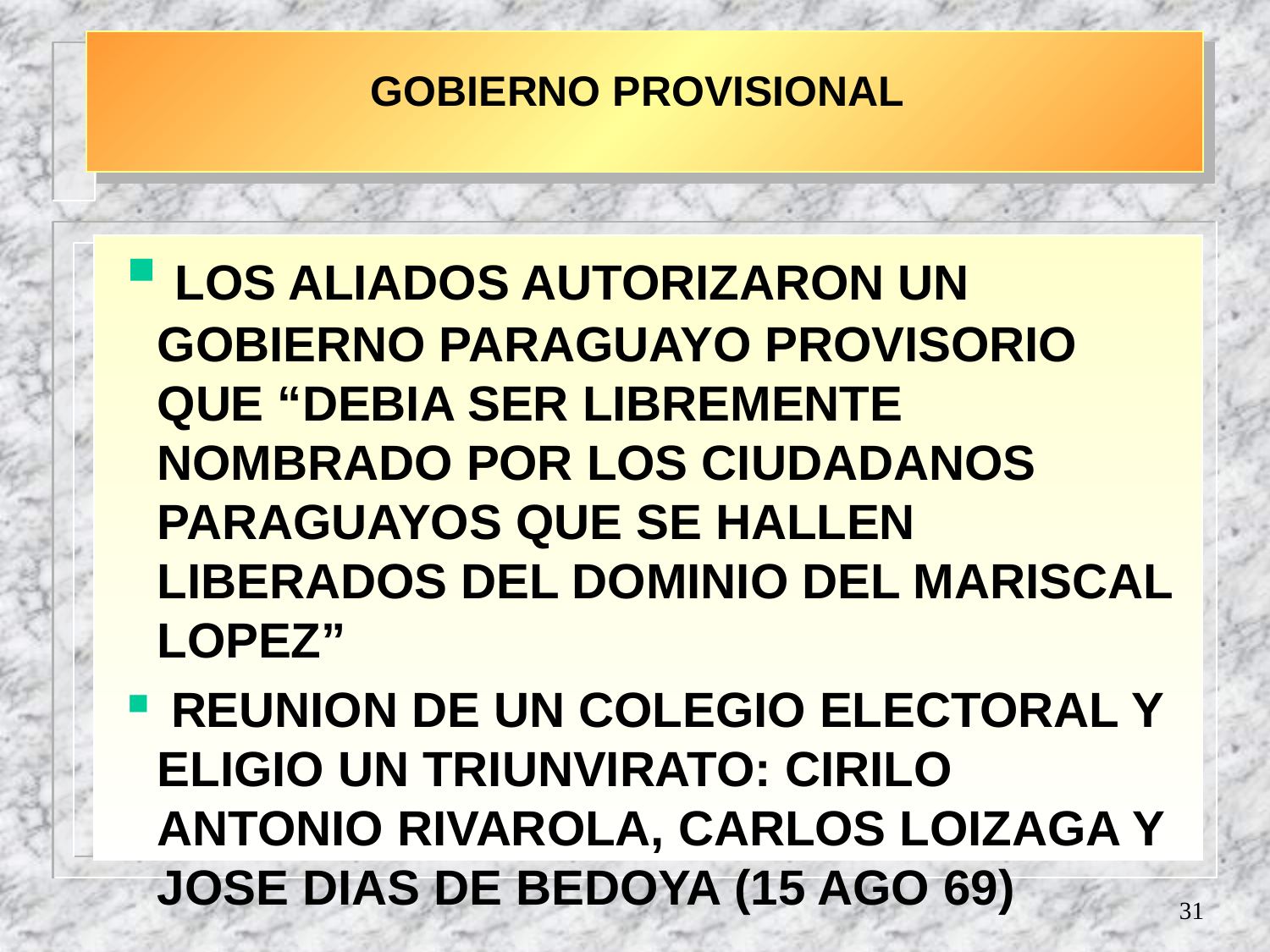

GOBIERNO PROVISIONAL
 LOS ALIADOS AUTORIZARON UN GOBIERNO PARAGUAYO PROVISORIO QUE “DEBIA SER LIBREMENTE NOMBRADO POR LOS CIUDADANOS PARAGUAYOS QUE SE HALLEN LIBERADOS DEL DOMINIO DEL MARISCAL LOPEZ”
 REUNION DE UN COLEGIO ELECTORAL Y ELIGIO UN TRIUNVIRATO: CIRILO ANTONIO RIVAROLA, CARLOS LOIZAGA Y JOSE DIAS DE BEDOYA (15 AGO 69)

31